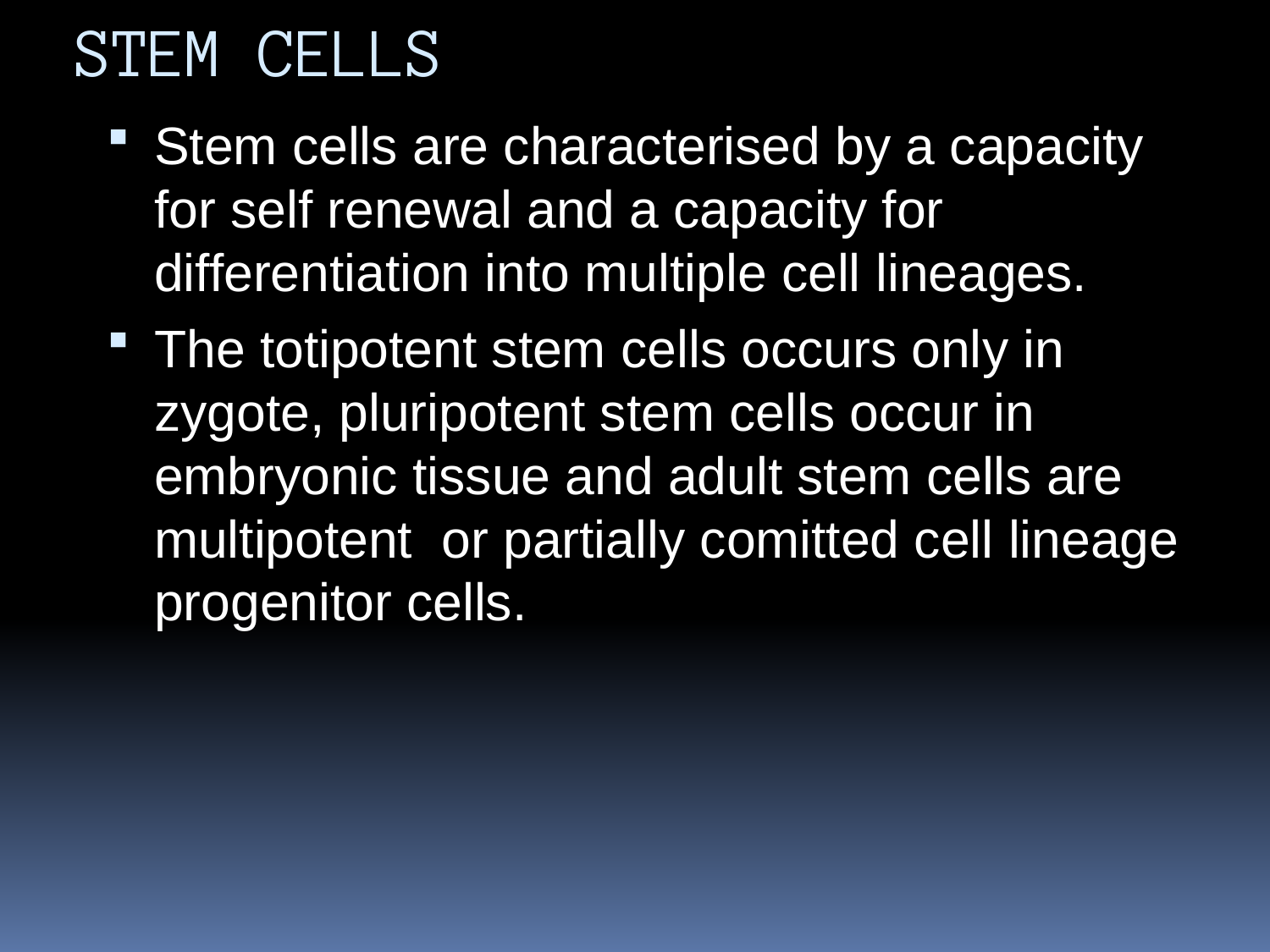

# STEM CELLS
Stem cells are characterised by a capacity for self renewal and a capacity for differentiation into multiple cell lineages.
The totipotent stem cells occurs only in zygote, pluripotent stem cells occur in embryonic tissue and adult stem cells are multipotent  or partially comitted cell lineage progenitor cells.